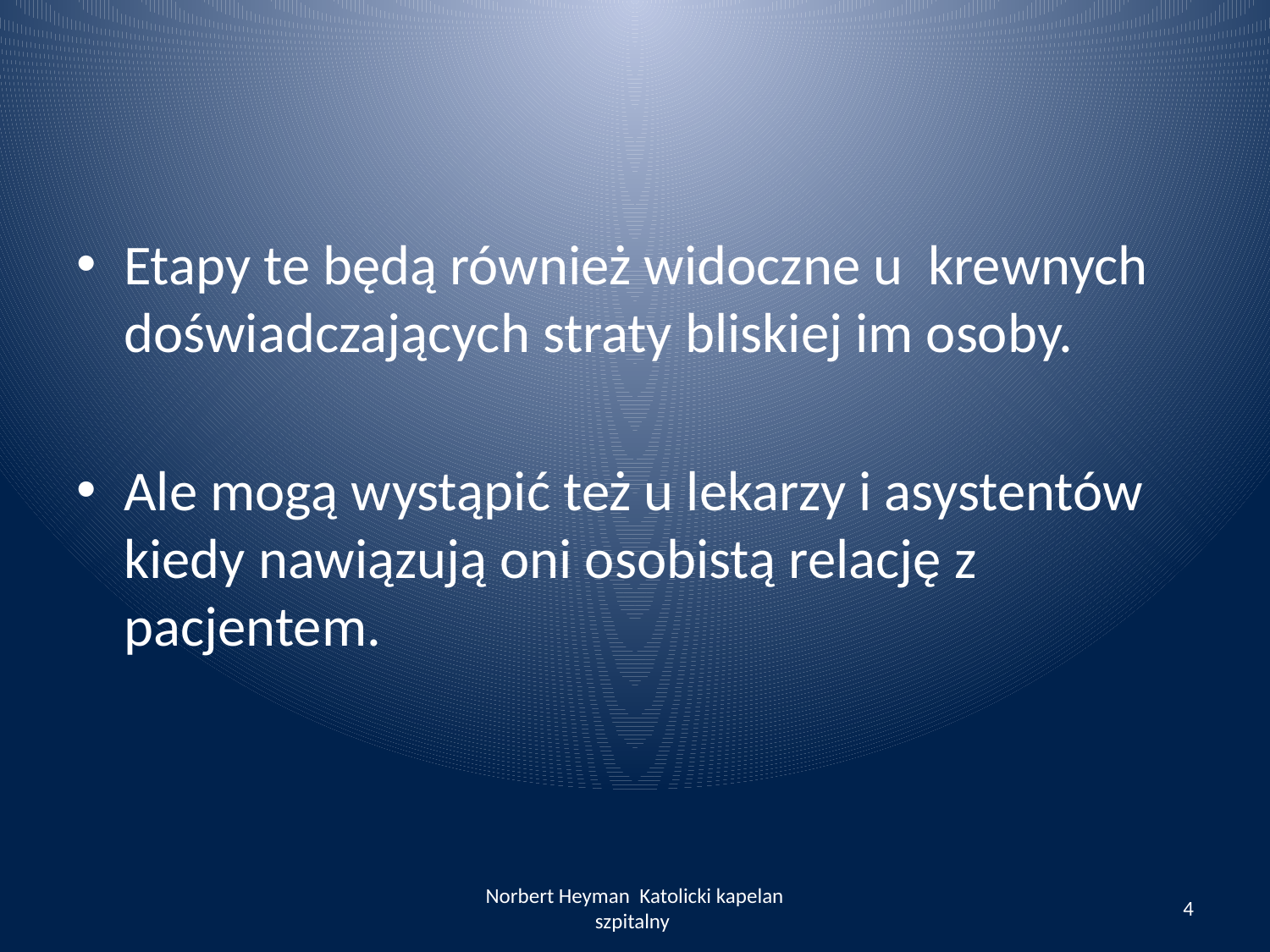

Etapy te będą również widoczne u  krewnych doświadczających straty bliskiej im osoby.

Ale mogą wystąpić też u lekarzy i asystentów kiedy nawiązują oni osobistą relację z pacjentem.
Norbert Heyman  Katolicki kapelan szpitalny
4